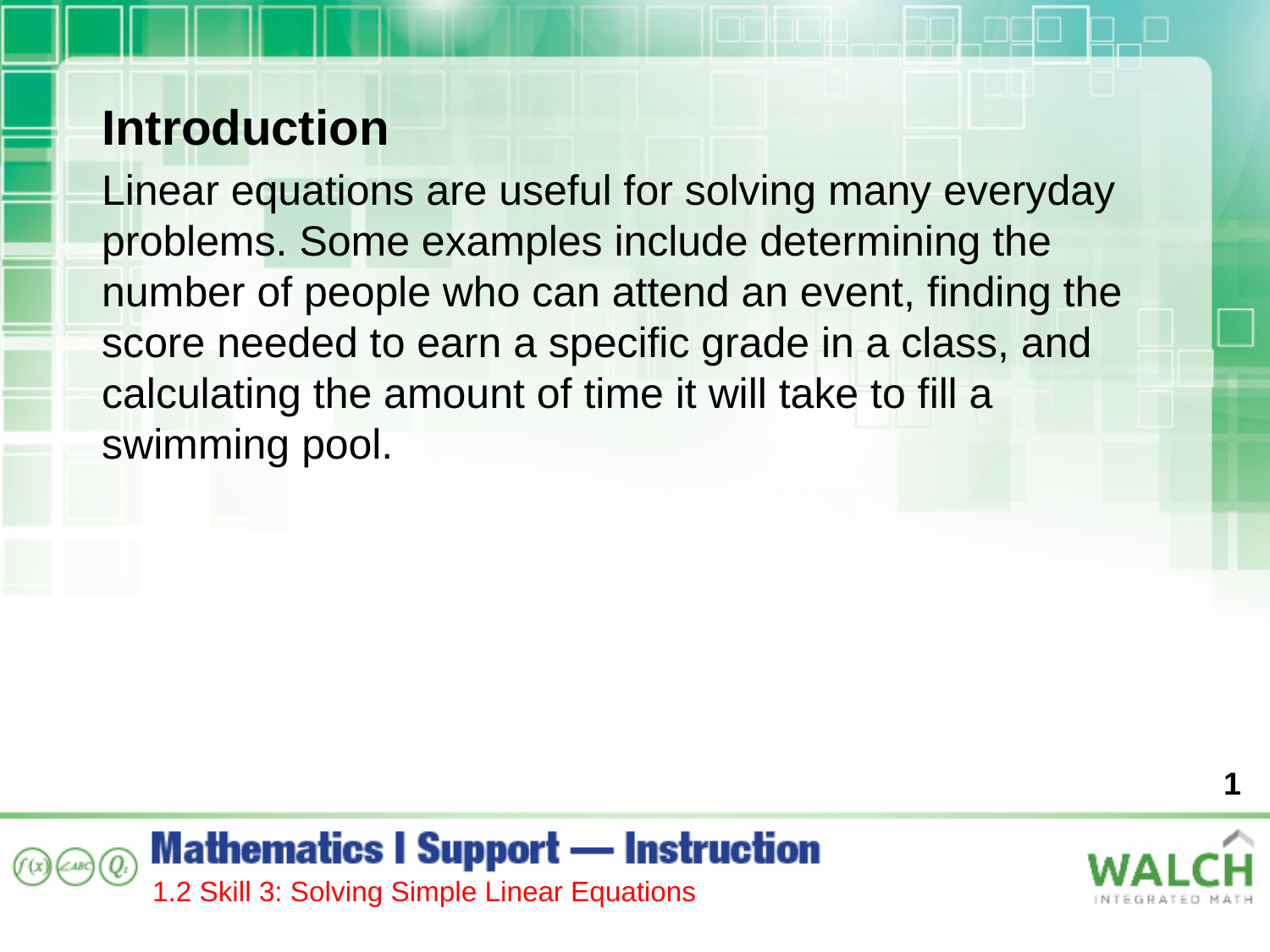

Introduction
Linear equations are useful for solving many everyday problems. Some examples include determining the number of people who can attend an event, finding the score needed to earn a specific grade in a class, and calculating the amount of time it will take to fill a swimming pool.
1
1.2 Skill 3: Solving Simple Linear Equations